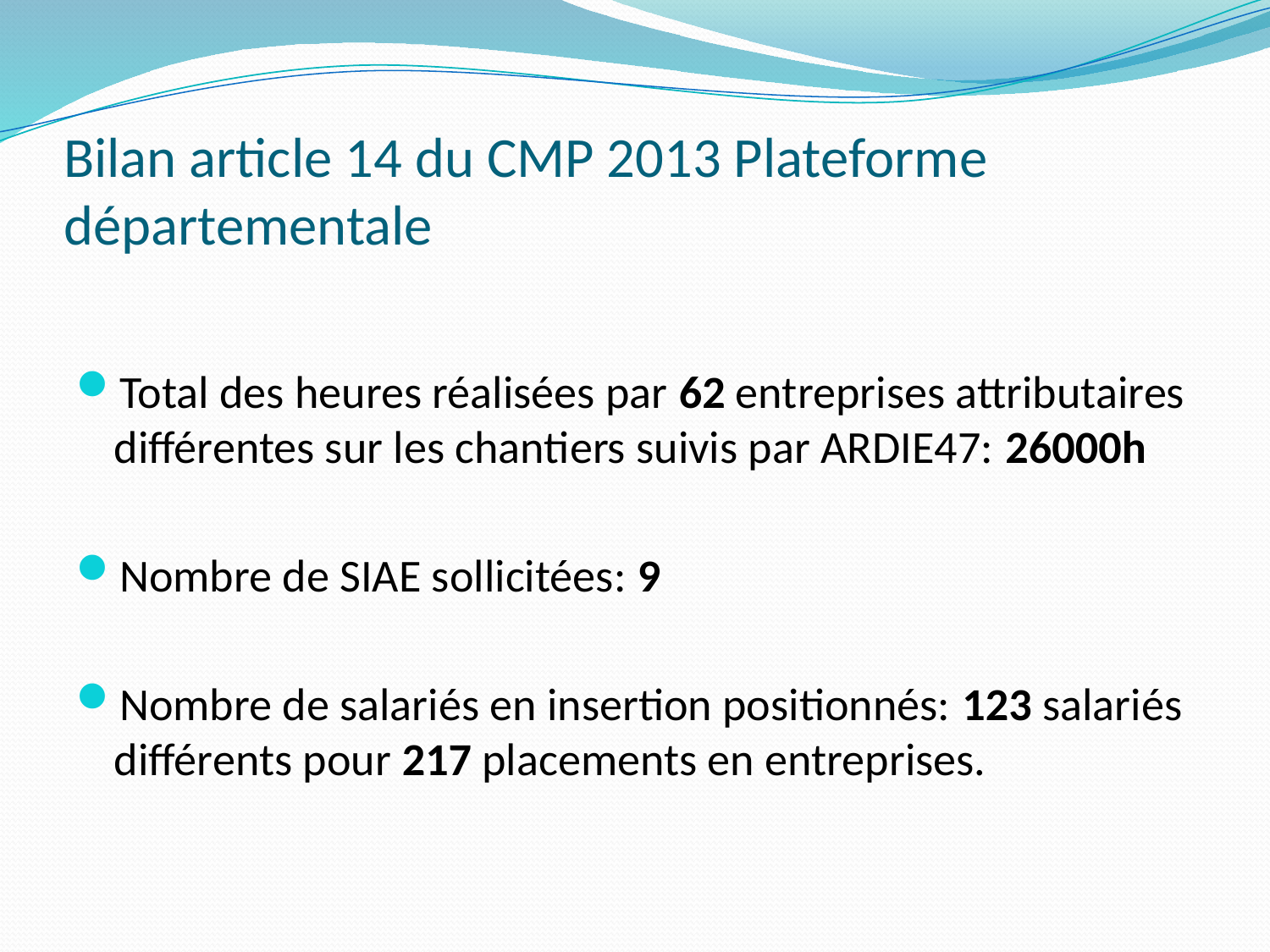

# Bilan article 14 du CMP 2013 Plateforme départementale
Total des heures réalisées par 62 entreprises attributaires différentes sur les chantiers suivis par ARDIE47: 26000h

Nombre de SIAE sollicitées: 9

Nombre de salariés en insertion positionnés: 123 salariés différents pour 217 placements en entreprises.